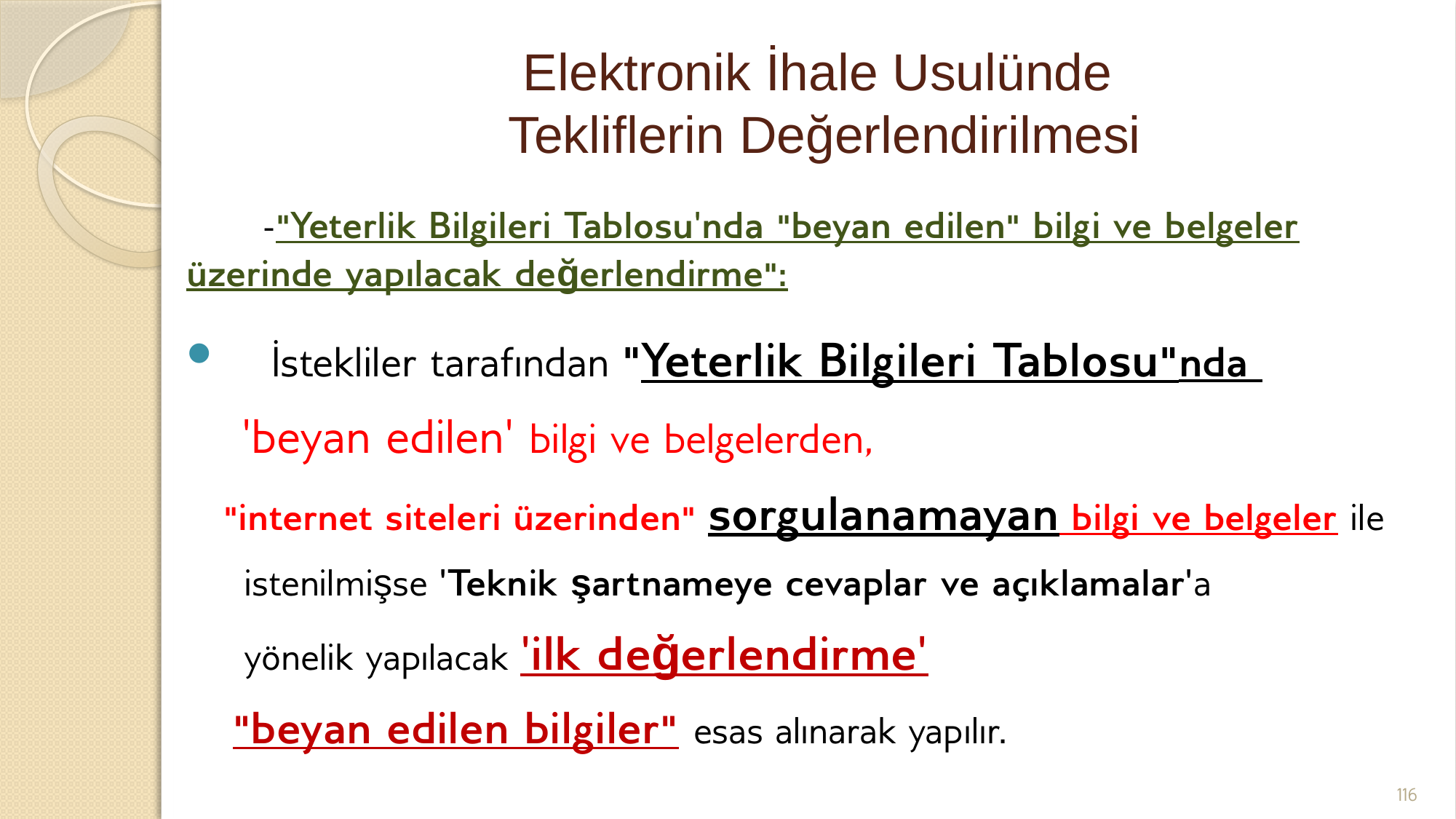

# Elektronik İhale Usulünde Tekliflerin Değerlendirilmesi
     -"Yeterlik Bilgileri Tablosu'nda "beyan edilen" bilgi ve belgeler üzerinde yapılacak değerlendirme":

    İstekliler tarafından "Yeterlik Bilgileri Tablosu"nda
    'beyan edilen' bilgi ve belgelerden,
   "internet siteleri üzerinden" sorgulanamayan bilgi ve belgeler ile
      istenilmişse 'Teknik şartnameye cevaplar ve açıklamalar'a
      yönelik yapılacak 'ilk değerlendirme'
     "beyan edilen bilgiler" esas alınarak yapılır.
116